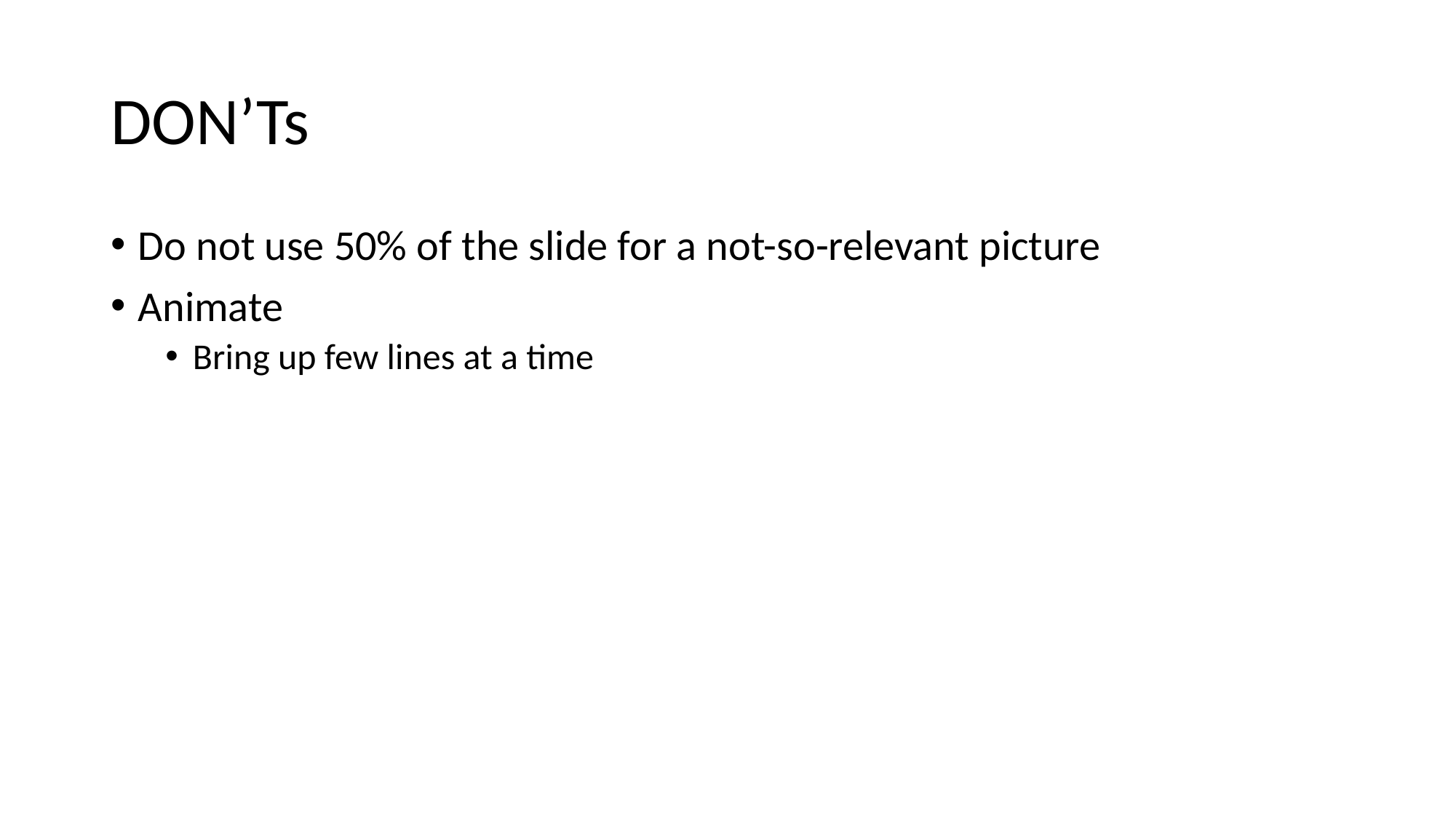

# DON’Ts
Do not use 50% of the slide for a not-so-relevant picture
Animate
Bring up few lines at a time